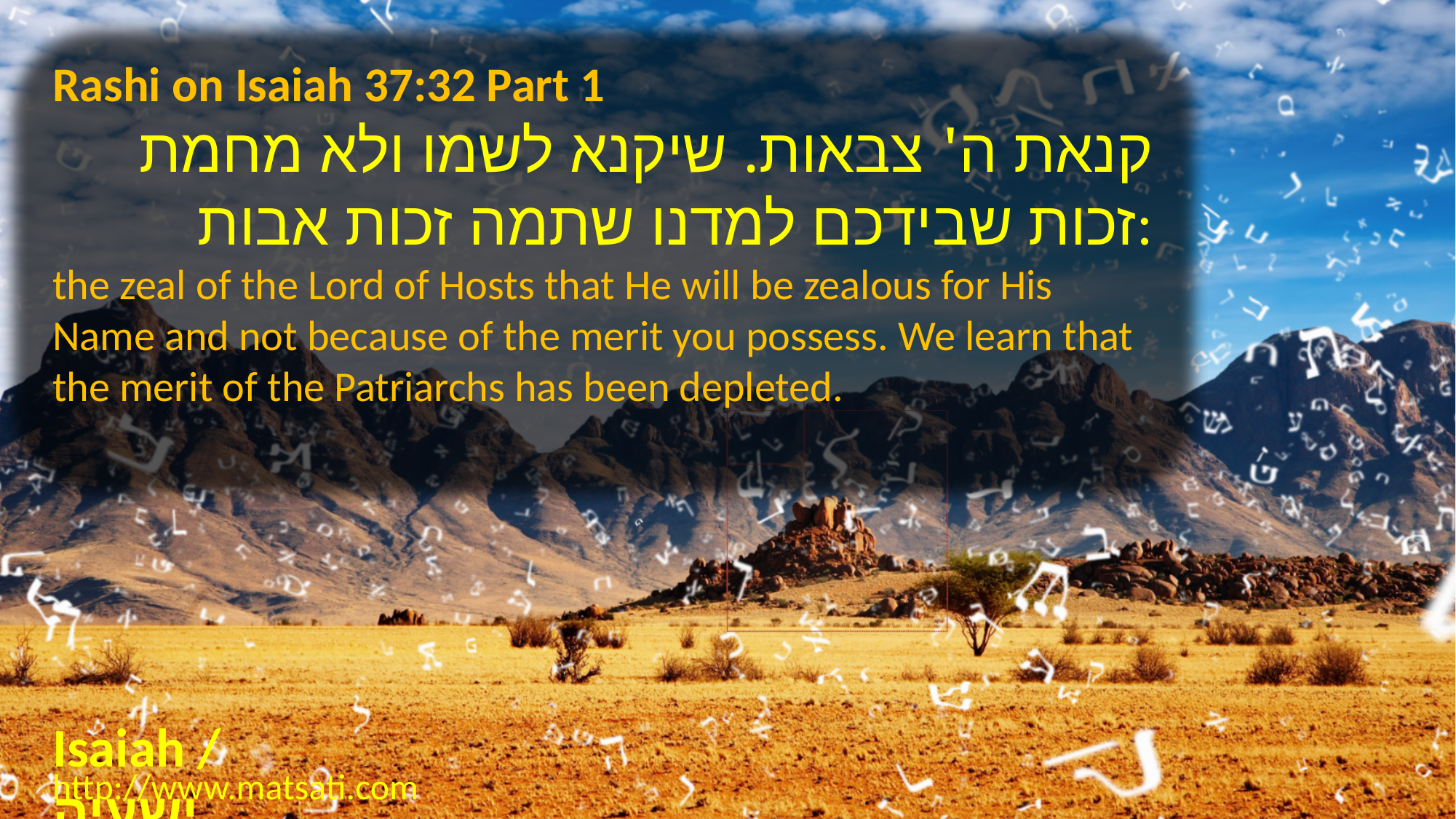

Rashi on Isaiah 37:32 Part 1
קנאת ה' צבאות. שיקנא לשמו ולא מחמת זכות שבידכם למדנו שתמה זכות אבות:
the zeal of the Lord of Hosts that He will be zealous for His Name and not because of the merit you possess. We learn that the merit of the Patriarchs has been depleted.
Isaiah / ישעיה
http://www.matsati.com